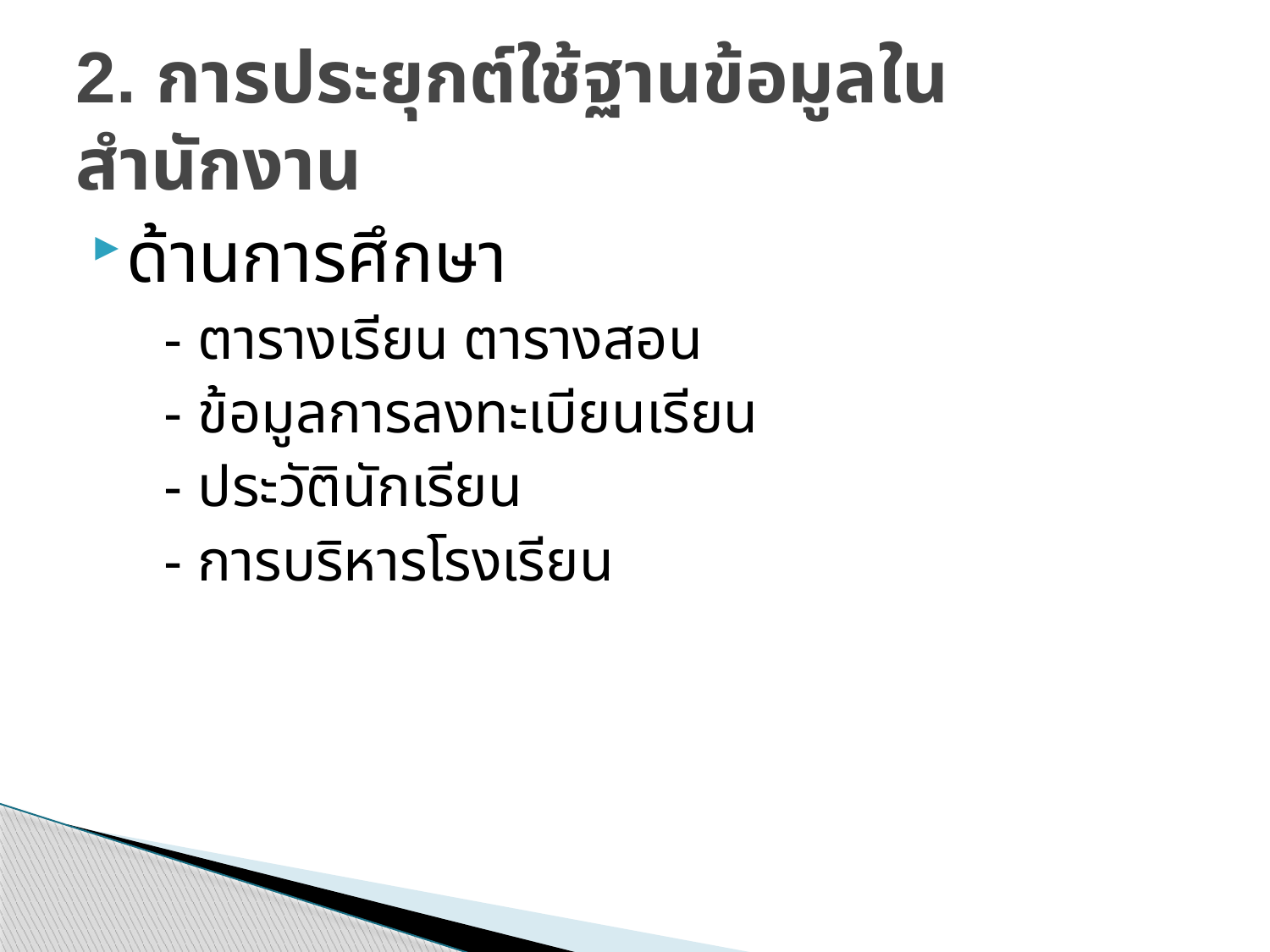

# 2. การประยุกต์ใช้ฐานข้อมูลในสำนักงาน
ด้านการศึกษา
- ตารางเรียน ตารางสอน
- ข้อมูลการลงทะเบียนเรียน
- ประวัตินักเรียน
- การบริหารโรงเรียน